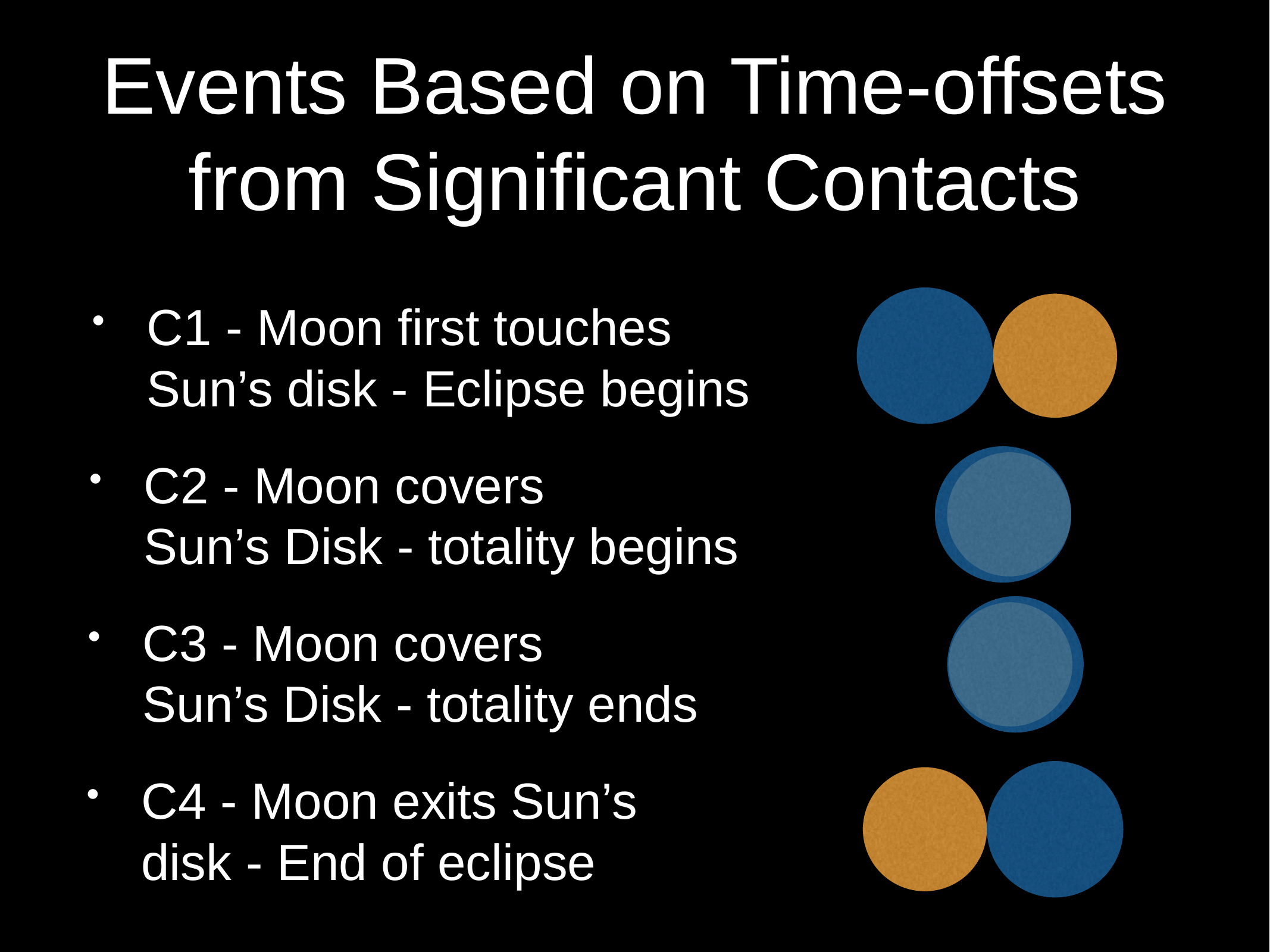

# Events Based on Time-offsets from Significant Contacts

C1 - Moon first touches
Sun’s disk - Eclipse begins

C2 - Moon covers
Sun’s Disk - totality begins

C3 - Moon covers
Sun’s Disk - totality ends

C4 - Moon exits Sun’s
disk - End of eclipse